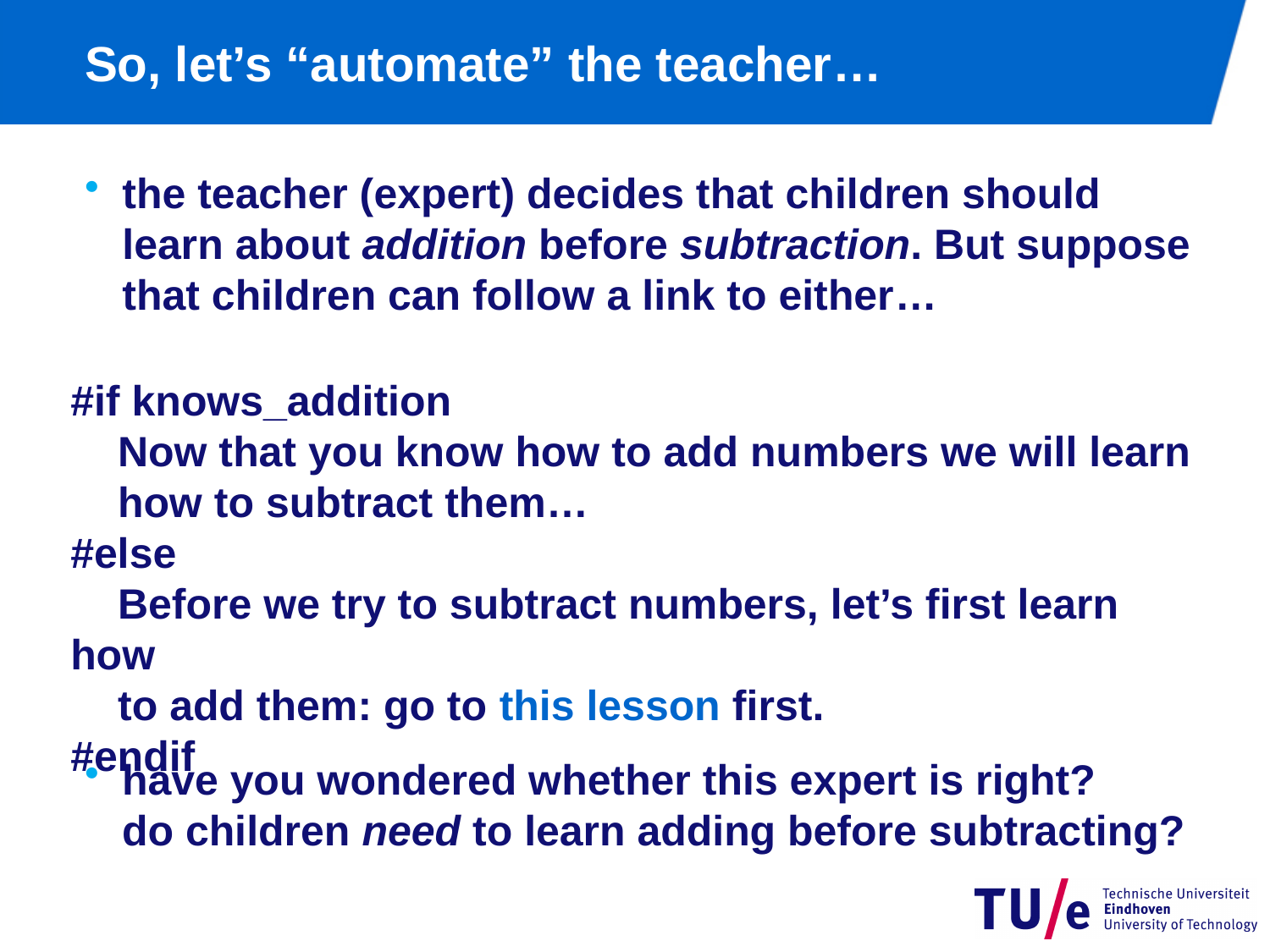

# So, let’s “automate” the teacher…
the teacher (expert) decides that children should learn about addition before subtraction. But suppose that children can follow a link to either…
#if knows_addition
    Now that you know how to add numbers we will learn
    how to subtract them…
#else
    Before we try to subtract numbers, let’s first learn how
    to add them: go to this lesson first.
#endif
have you wondered whether this expert is right?
do children need to learn adding before subtracting?